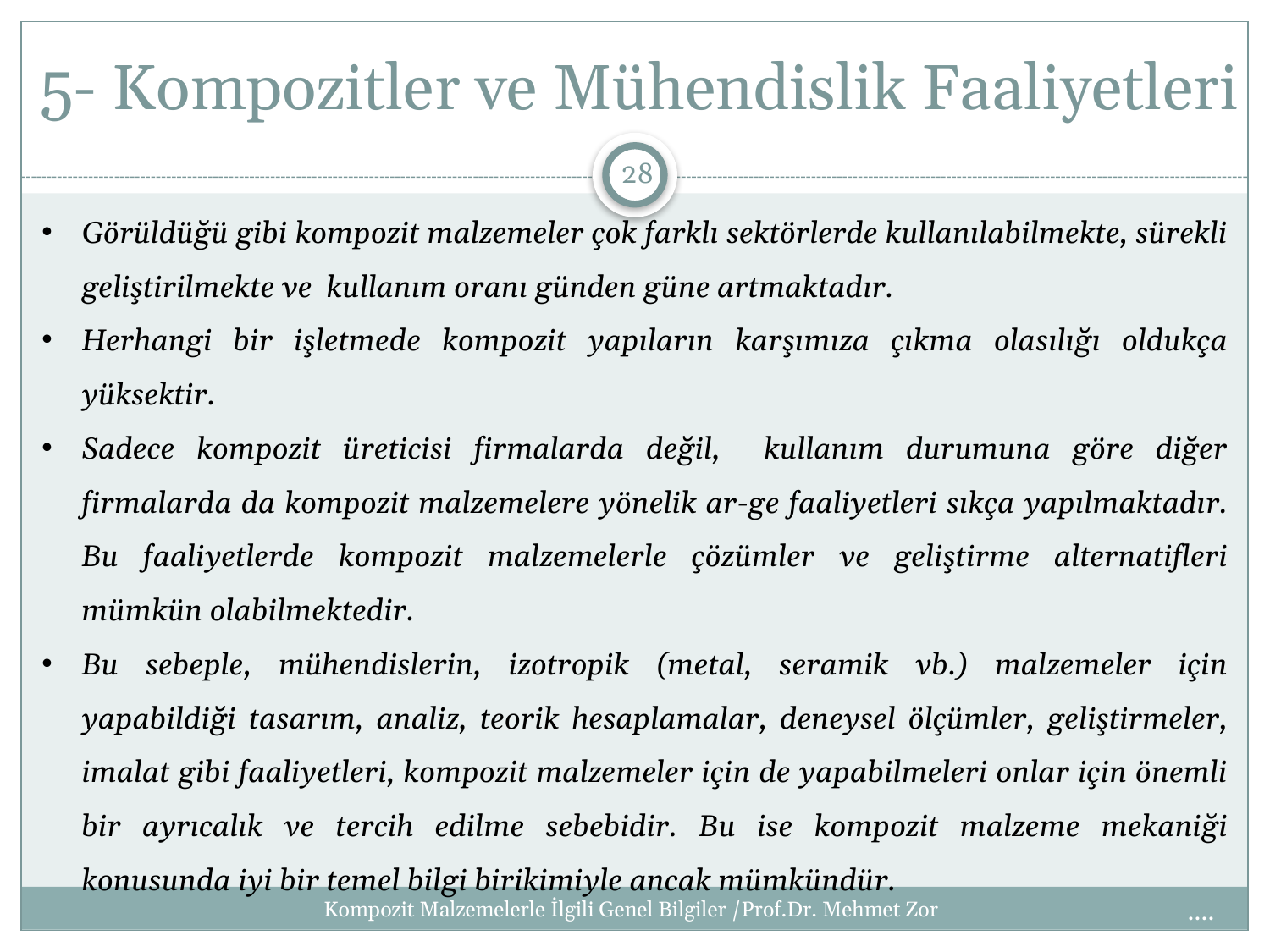

# 5- Kompozitler ve Mühendislik Faaliyetleri
28
Görüldüğü gibi kompozit malzemeler çok farklı sektörlerde kullanılabilmekte, sürekli geliştirilmekte ve  kullanım oranı günden güne artmaktadır.
Herhangi bir işletmede kompozit yapıların karşımıza çıkma olasılığı oldukça yüksektir.
Sadece kompozit üreticisi firmalarda değil,  kullanım durumuna göre diğer firmalarda da kompozit malzemelere yönelik ar-ge faaliyetleri sıkça yapılmaktadır. Bu faaliyetlerde kompozit malzemelerle çözümler ve geliştirme alternatifleri mümkün olabilmektedir.
Bu sebeple, mühendislerin, izotropik (metal, seramik vb.) malzemeler için yapabildiği tasarım, analiz, teorik hesaplamalar, deneysel ölçümler, geliştirmeler, imalat gibi faaliyetleri, kompozit malzemeler için de yapabilmeleri onlar için önemli bir ayrıcalık ve tercih edilme sebebidir. Bu ise kompozit malzeme mekaniği konusunda iyi bir temel bilgi birikimiyle ancak mümkündür.
Kompozit Malzemelerle İlgili Genel Bilgiler /Prof.Dr. Mehmet Zor
....